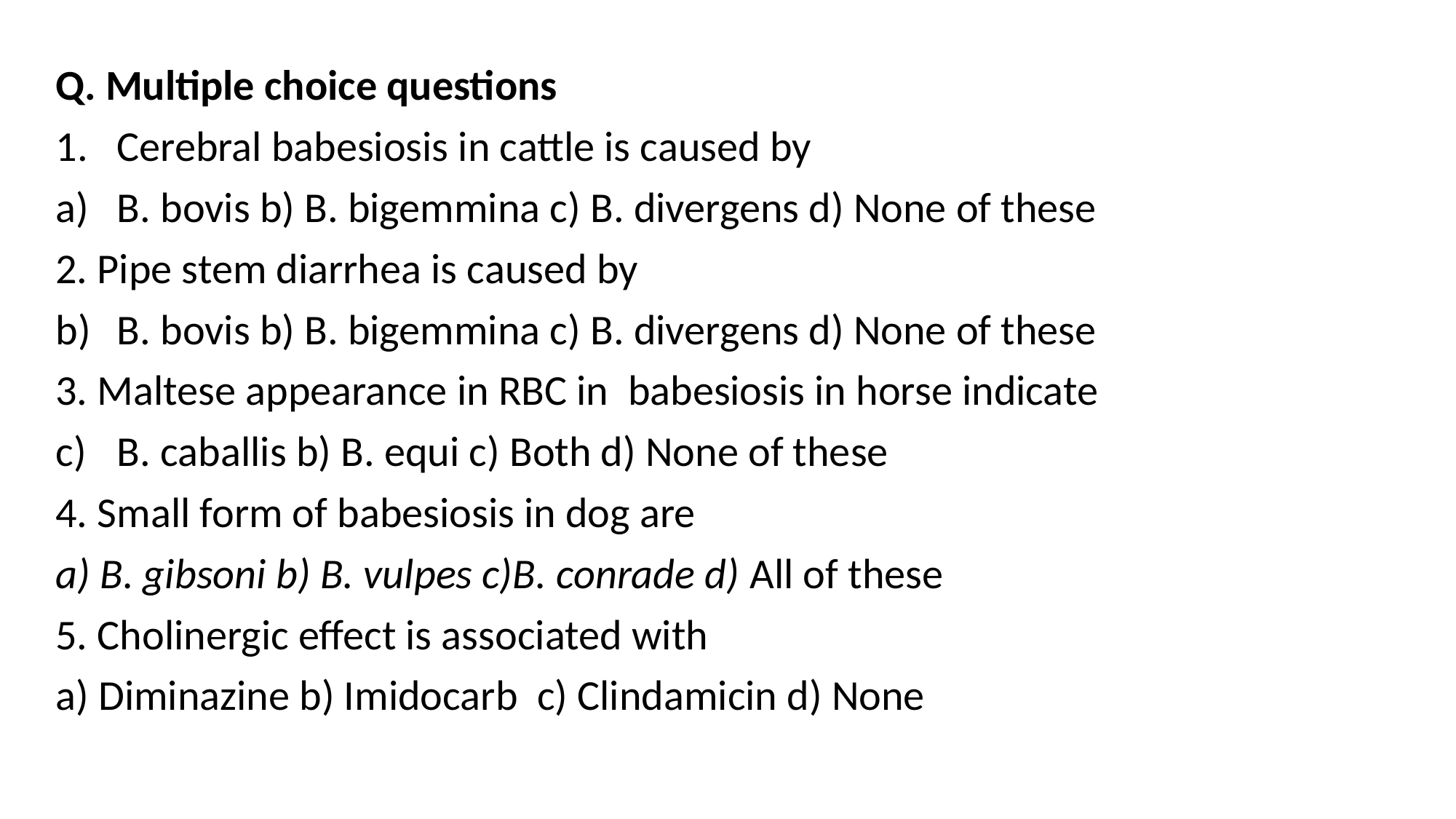

Q. Multiple choice questions
Cerebral babesiosis in cattle is caused by
B. bovis b) B. bigemmina c) B. divergens d) None of these
2. Pipe stem diarrhea is caused by
B. bovis b) B. bigemmina c) B. divergens d) None of these
3. Maltese appearance in RBC in  babesiosis in horse indicate
B. caballis b) B. equi c) Both d) None of these
4. Small form of babesiosis in dog are
a) B. gibsoni b) B. vulpes c)B. conrade d) All of these
5. Cholinergic effect is associated with
a) Diminazine b) Imidocarb  c) Clindamicin d) None